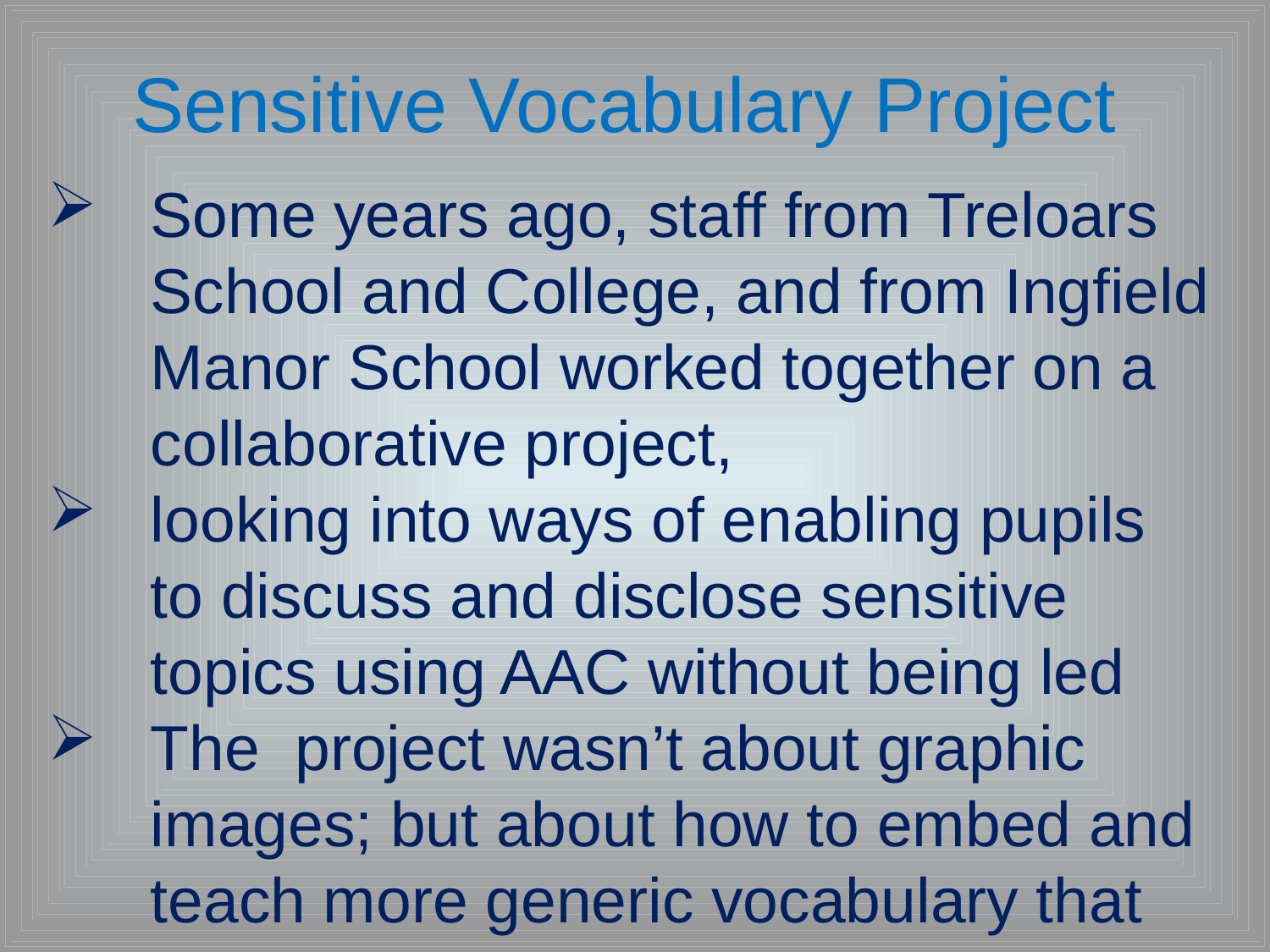

# Sensitive Vocabulary Project
Some years ago, staff from Treloars School and College, and from Ingfield Manor School worked together on a collaborative project,
looking into ways of enabling pupils to discuss and disclose sensitive topics using AAC without being led
The  project wasn’t about graphic images; but about how to embed and teach more generic vocabulary that could be used for disclosure.